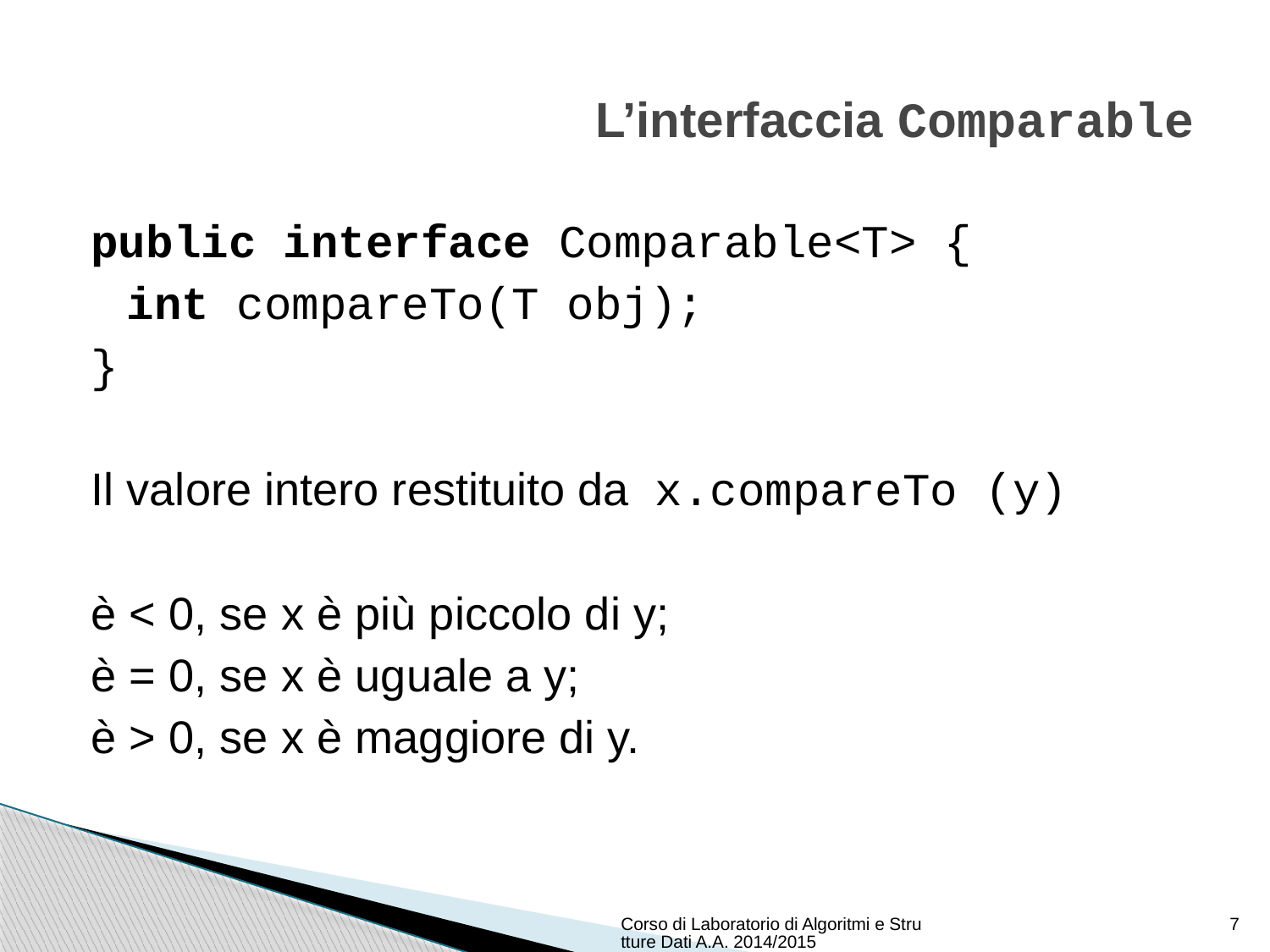

# L’interfaccia Comparable
public interface Comparable<T> {
 	int compareTo(T obj);
}

Il valore intero restituito da  x.compareTo (y)

è < 0, se x è più piccolo di y;
è = 0, se x è uguale a y;
è > 0, se x è maggiore di y.

Corso di Laboratorio di Algoritmi e Strutture Dati A.A. 2014/2015
7